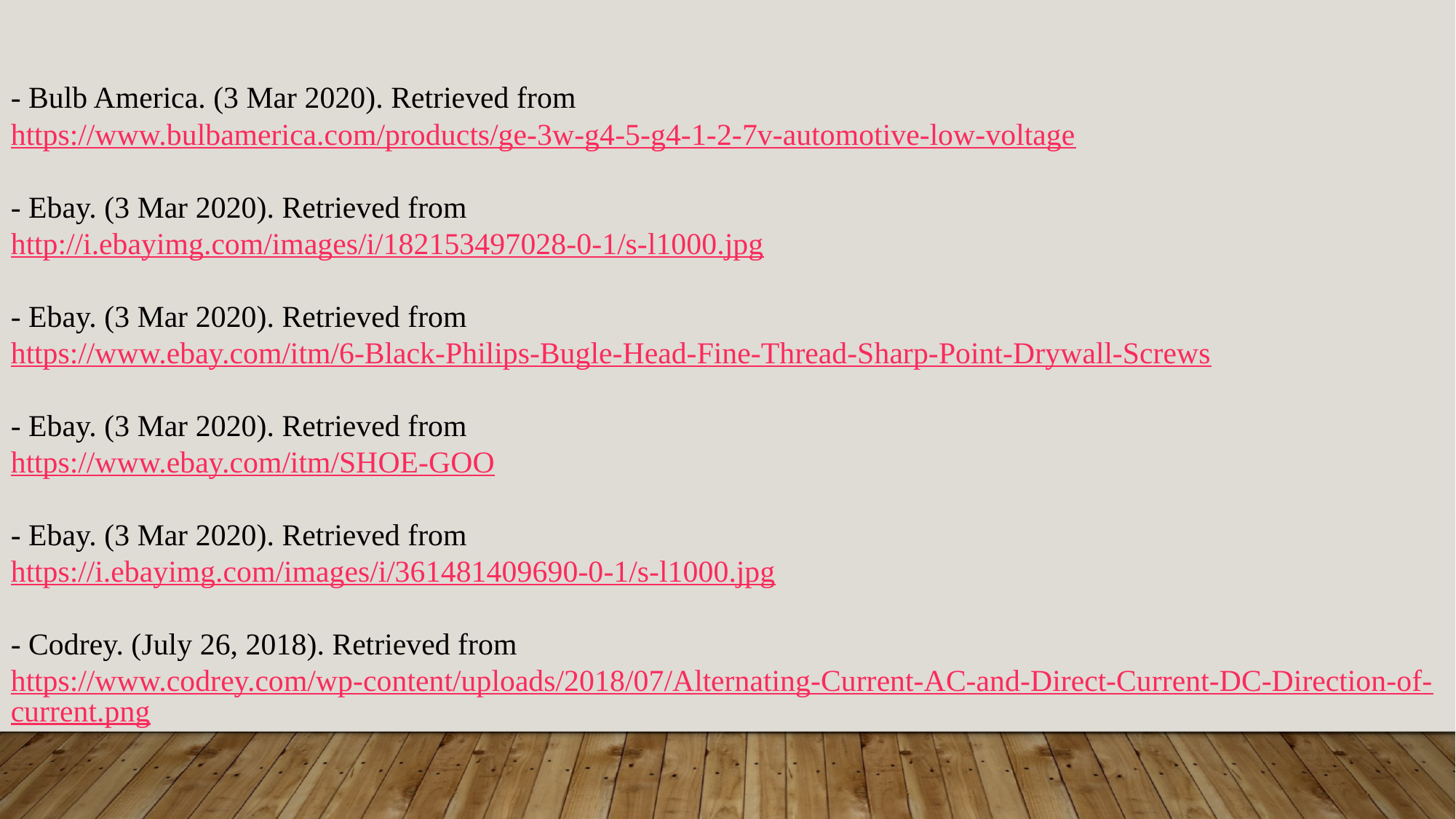

- Bulb America. (3 Mar 2020). Retrieved from
https://www.bulbamerica.com/products/ge-3w-g4-5-g4-1-2-7v-automotive-low-voltage

- Ebay. (3 Mar 2020). Retrieved from
http://i.ebayimg.com/images/i/182153497028-0-1/s-l1000.jpg

- Ebay. (3 Mar 2020). Retrieved from
https://www.ebay.com/itm/6-Black-Philips-Bugle-Head-Fine-Thread-Sharp-Point-Drywall-Screws

- Ebay. (3 Mar 2020). Retrieved from
https://www.ebay.com/itm/SHOE-GOO

- Ebay. (3 Mar 2020). Retrieved from
https://i.ebayimg.com/images/i/361481409690-0-1/s-l1000.jpg

- Codrey. (July 26, 2018). Retrieved from
https://www.codrey.com/wp-content/uploads/2018/07/Alternating-Current-AC-and-Direct-Current-DC-Direction-of-current.png